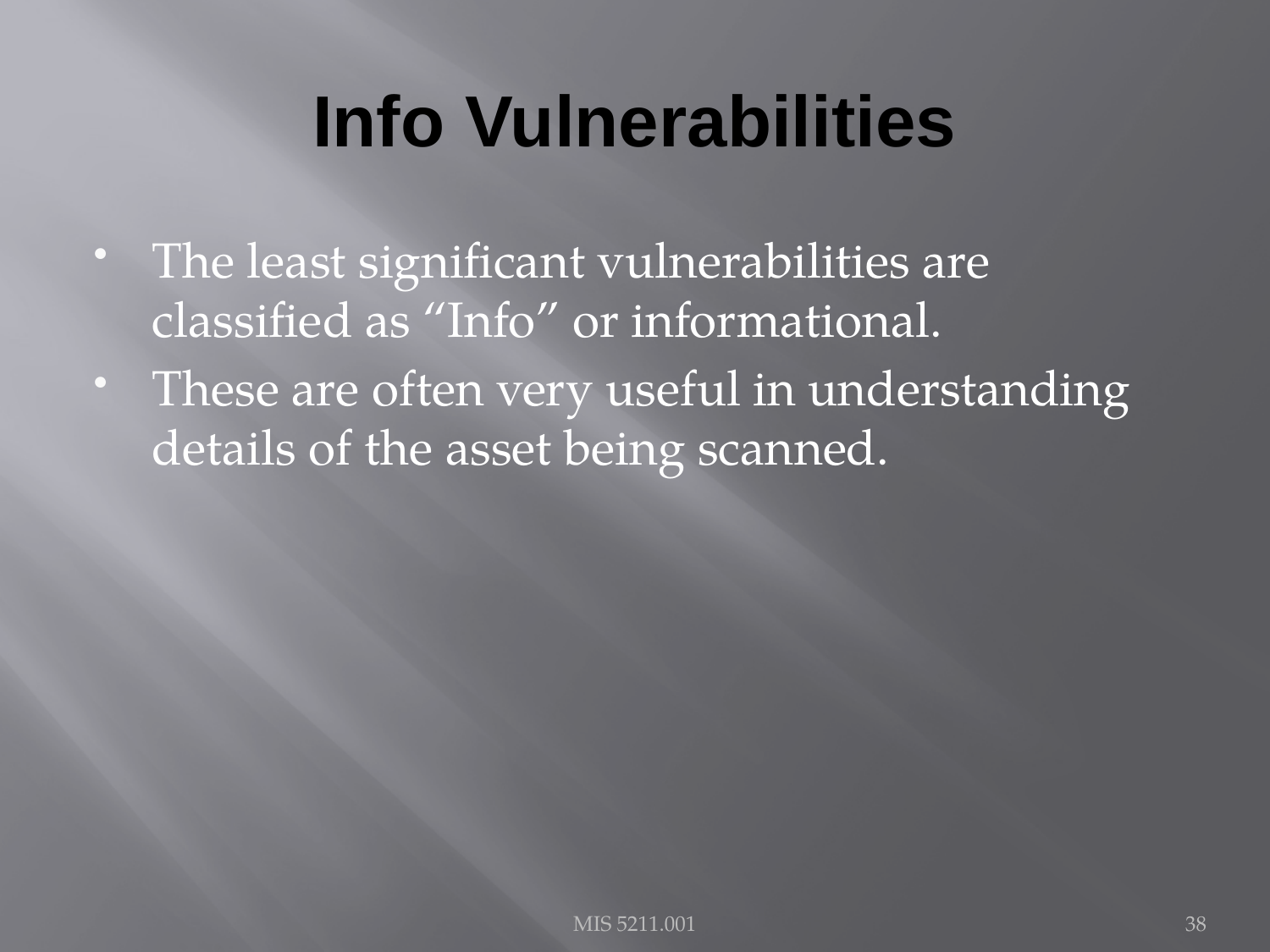

# Info Vulnerabilities
The least significant vulnerabilities are classified as “Info” or informational.
These are often very useful in understanding details of the asset being scanned.
MIS 5211.001
38